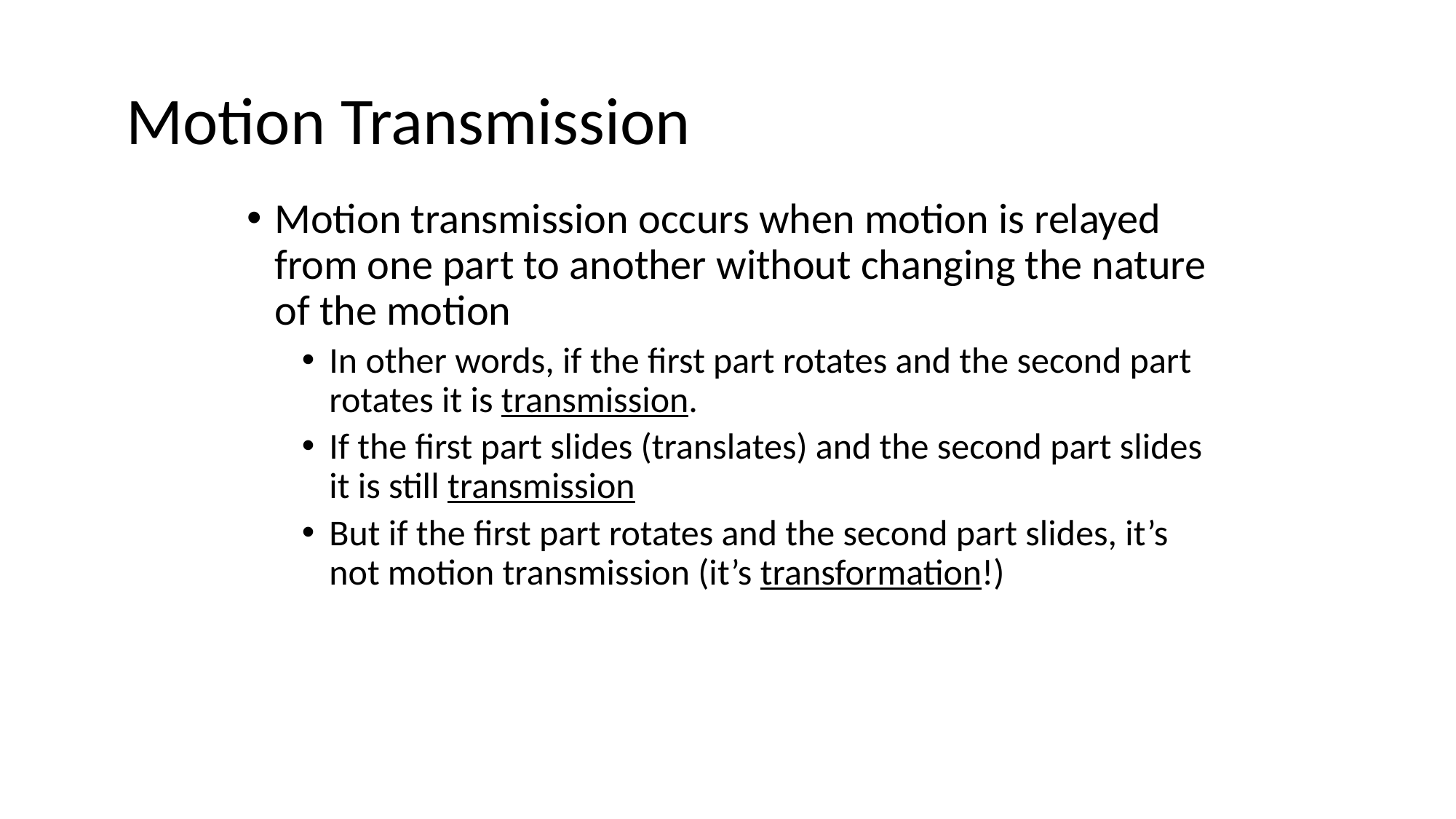

# Motion Transmission
Motion transmission occurs when motion is relayed from one part to another without changing the nature of the motion
In other words, if the first part rotates and the second part rotates it is transmission.
If the first part slides (translates) and the second part slides it is still transmission
But if the first part rotates and the second part slides, it’s not motion transmission (it’s transformation!)